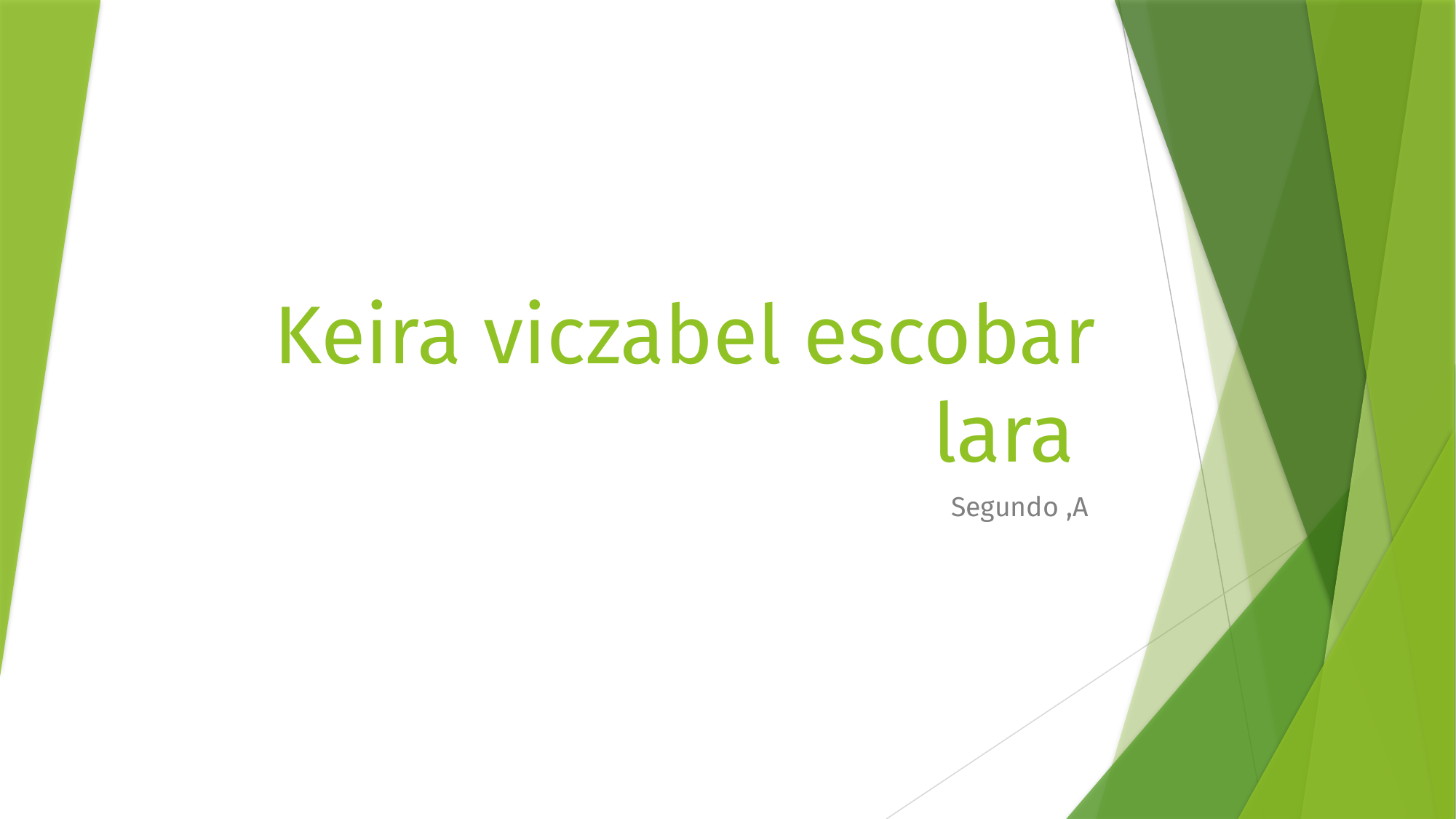

# Keira viczabel escobar lara
Segundo ,A